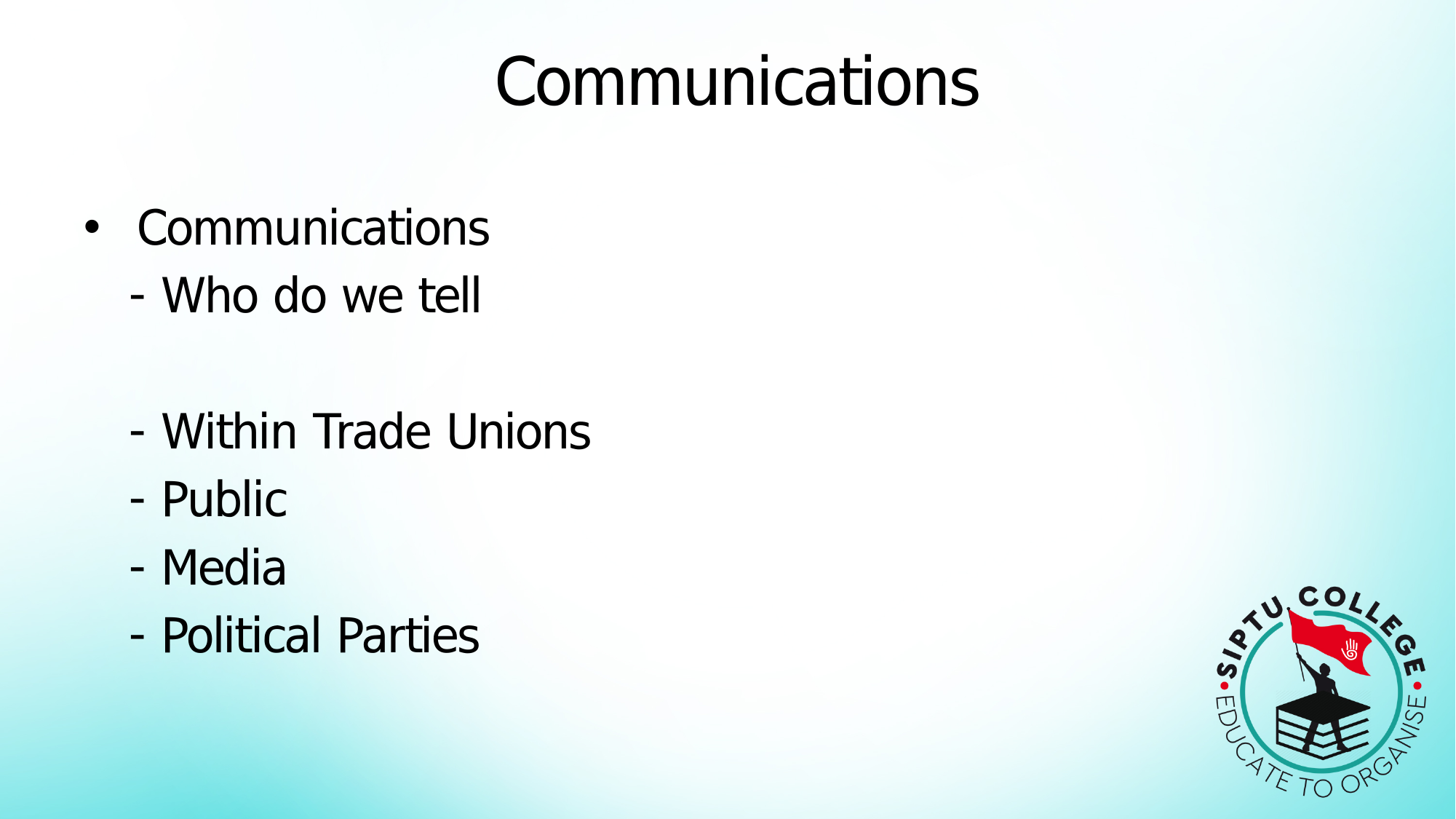

# Communications
Communications
   - Who do we tell

   - Within Trade Unions
   - Public
   - Media
   - Political Parties